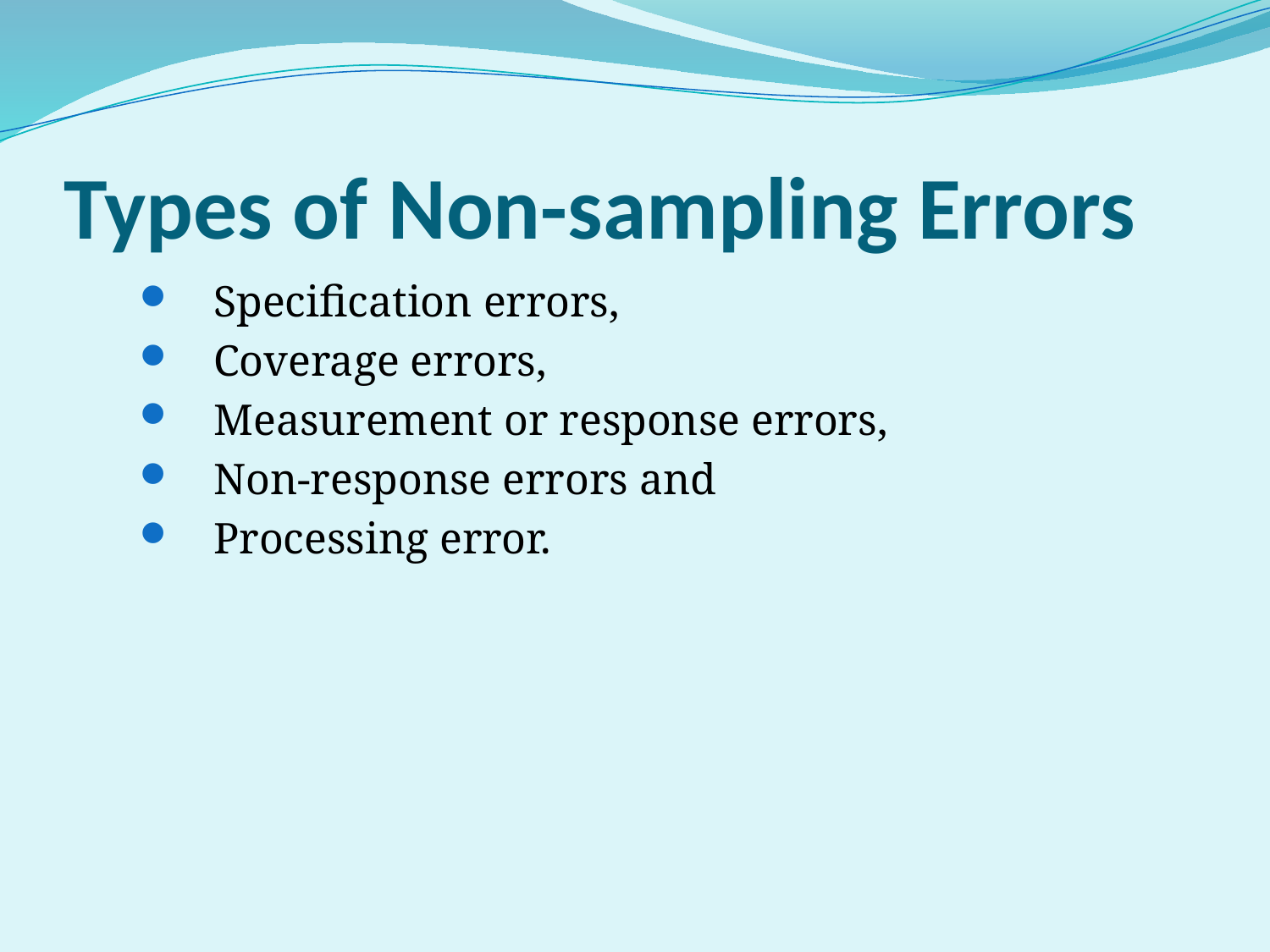

# Types of Non-sampling Errors
Specification errors,
Coverage errors,
Measurement or response errors,
Non-response errors and
Processing error.